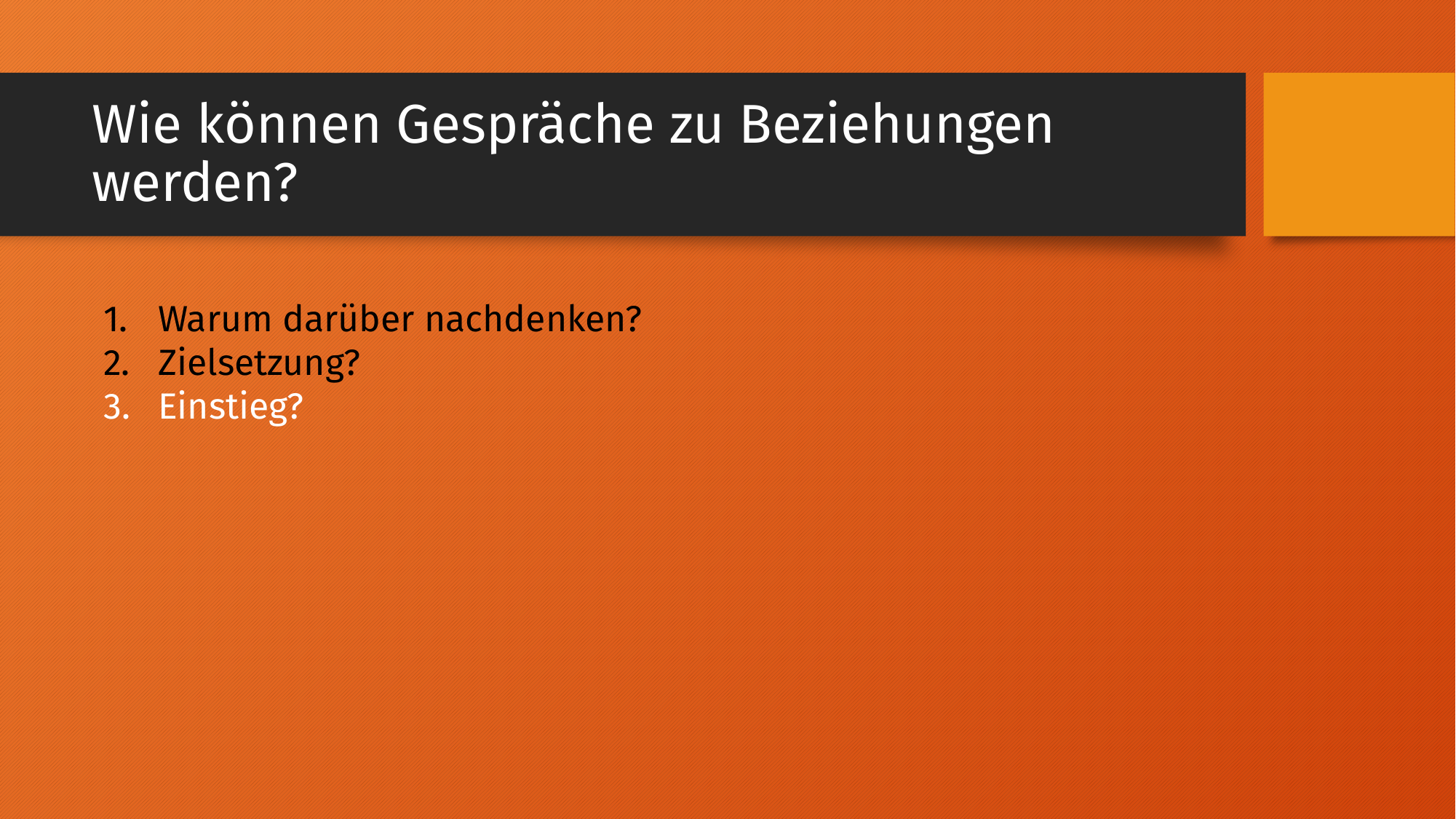

# Wie können Gespräche zu Beziehungen werden?
Warum darüber nachdenken?
Zielsetzung?
Einstieg?